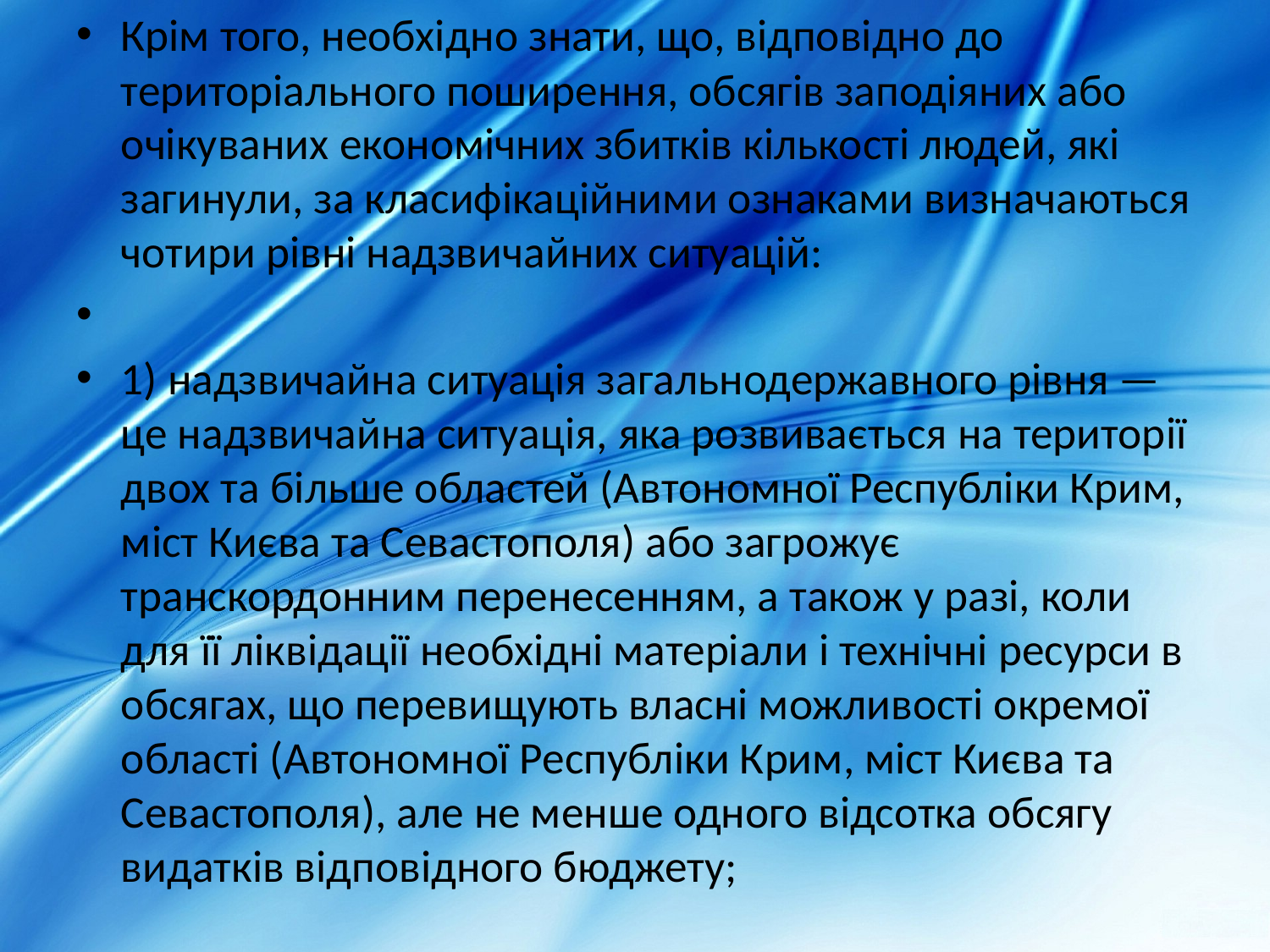

Крім того, необхідно знати, що, відповідно до територіального поширення, обсягів заподіяних або очікуваних економічних збитків кількості людей, які загинули, за класифікаційними ознаками визначаються чотири рівні надзвичайних ситуацій:

1) надзвичайна ситуація загальнодержавного рівня — це надзвичайна ситуація, яка розвивається на території двох та більше областей (Автономної Республіки Крим, міст Києва та Севастополя) або загрожує транскордонним перенесенням, а також у разі, коли для її ліквідації необхідні матеріали і технічні ресурси в обсягах, що перевищують власні можливості окремої області (Автономної Республіки Крим, міст Києва та Севастополя), але не менше одного відсотка обсягу видатків відповідного бюджету;